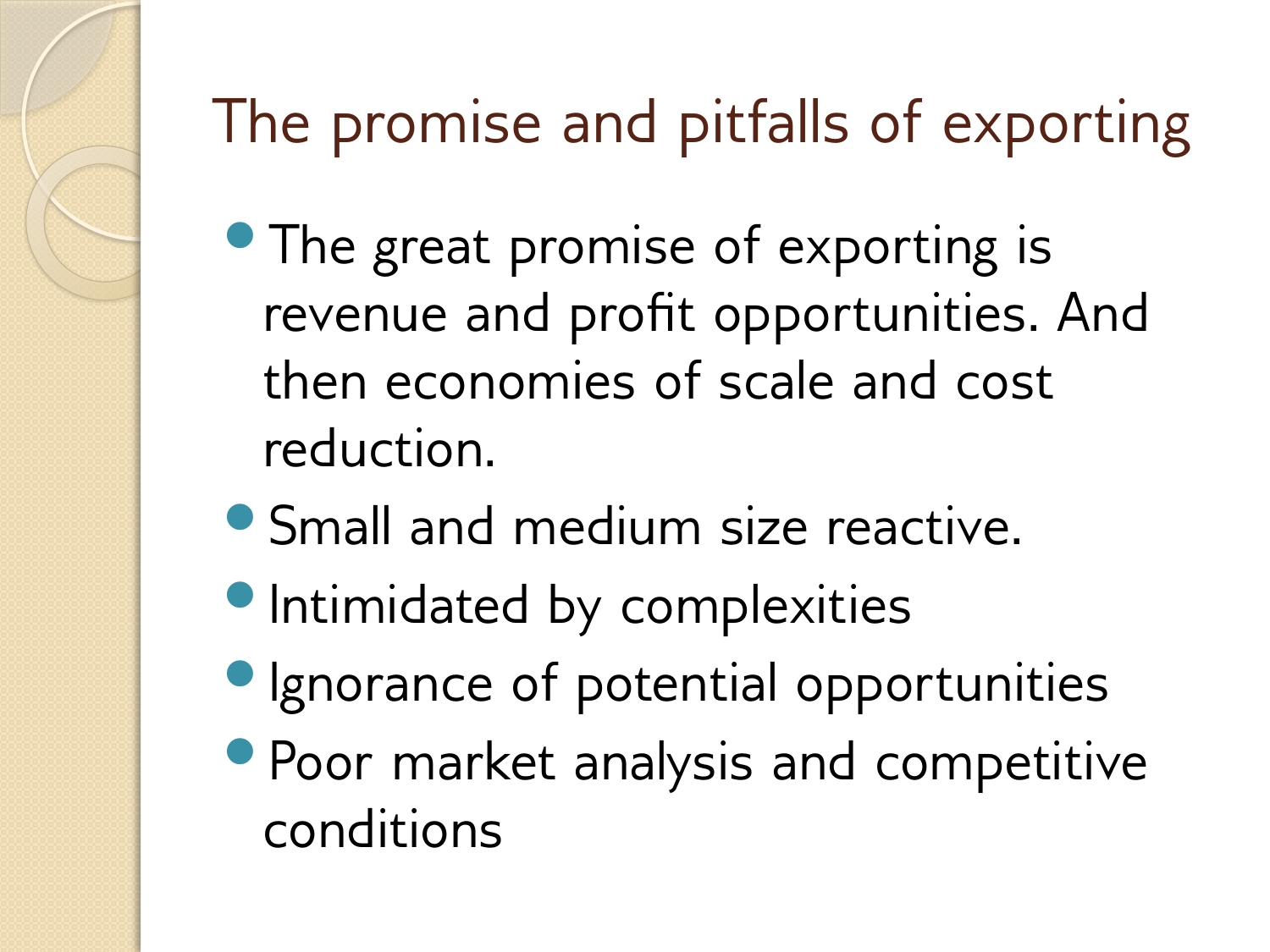

# The promise and pitfalls of exporting
The great promise of exporting is revenue and profit opportunities. And then economies of scale and cost reduction.
Small and medium size reactive.
Intimidated by complexities
Ignorance of potential opportunities
Poor market analysis and competitive conditions